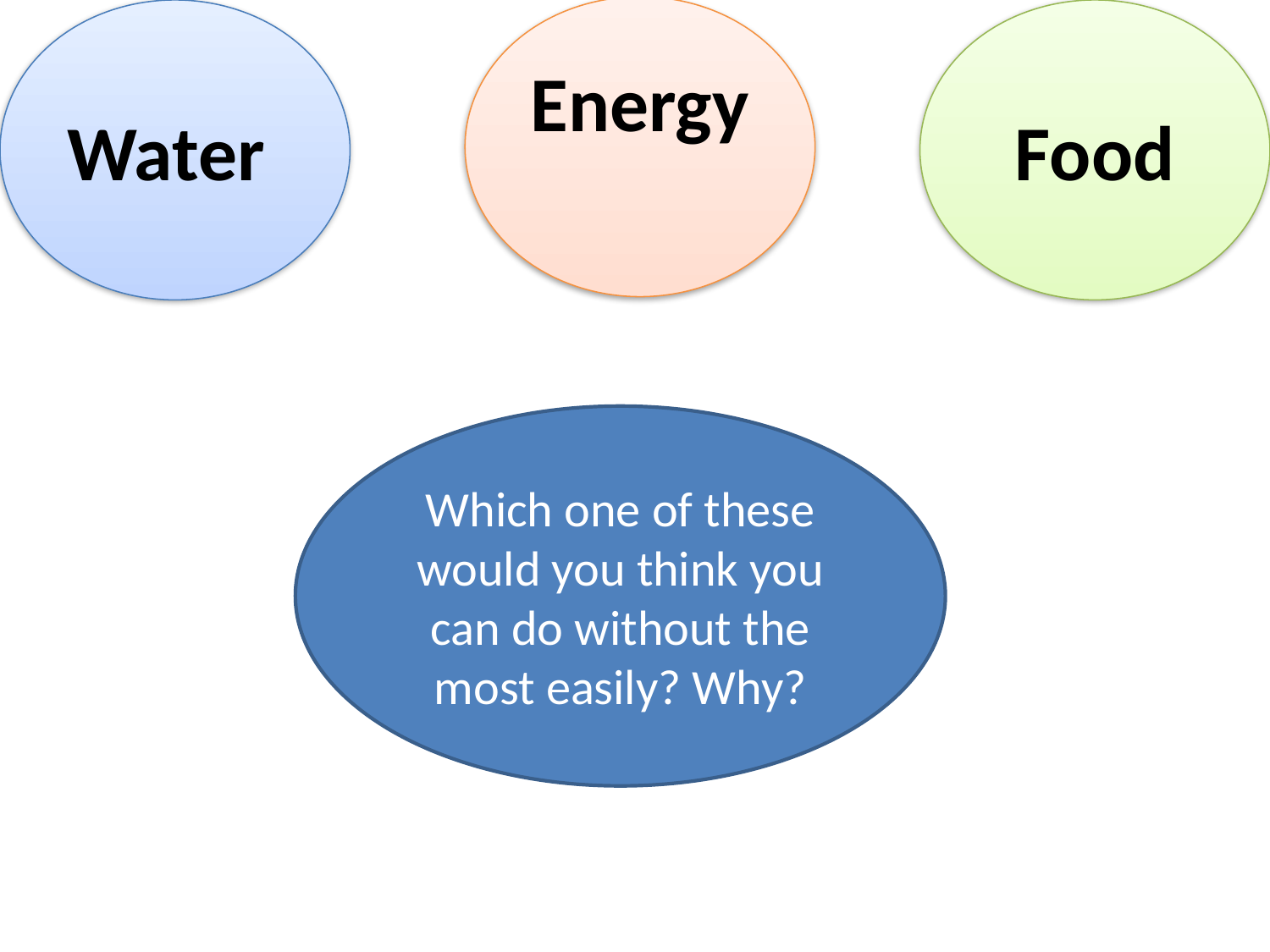

Water
Food
Energy
Which one of these would you think you can do without the most easily? Why?